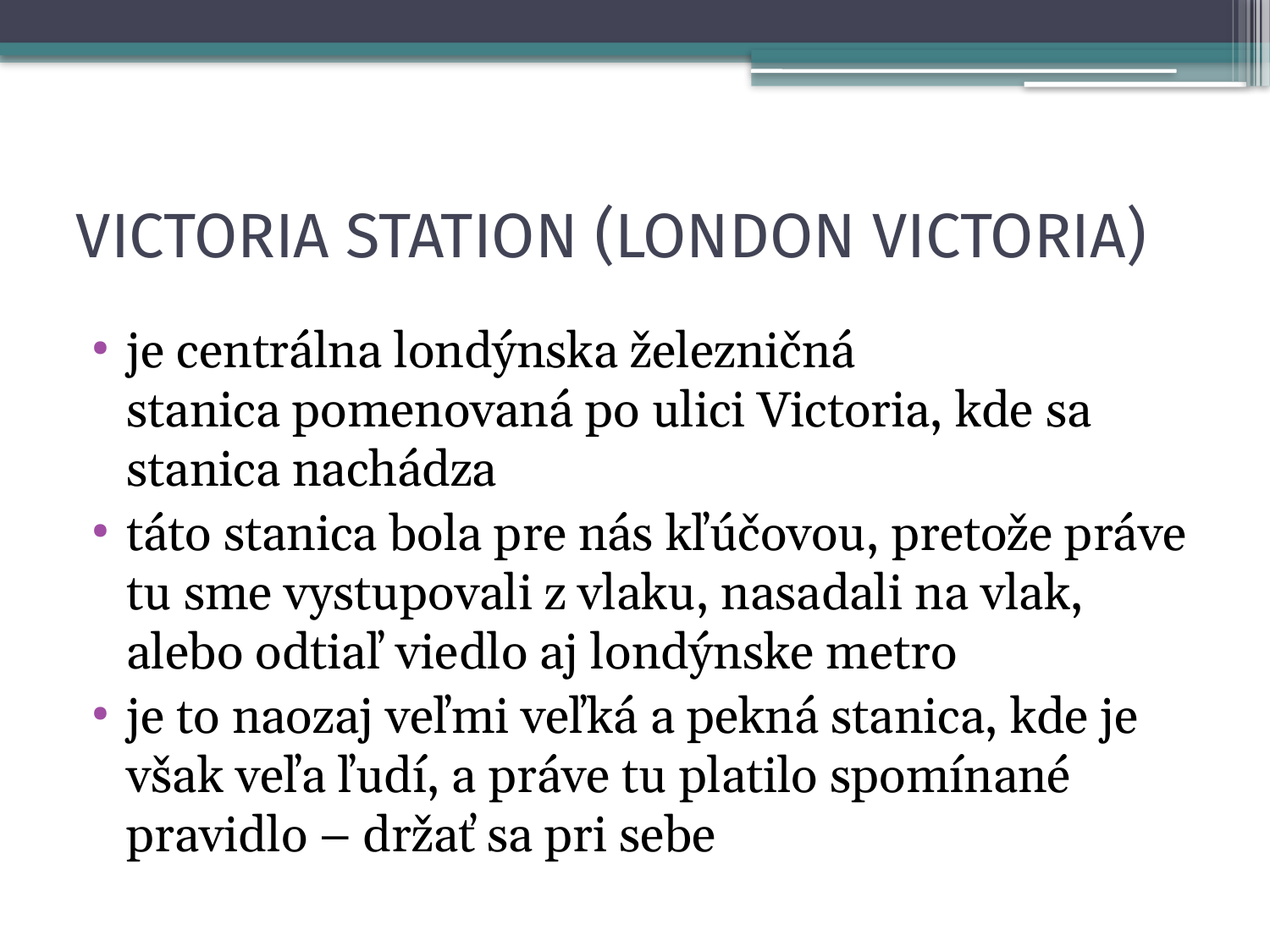

# VICTORIA STATION (LONDON VICTORIA)
je centrálna londýnska železničná stanica pomenovaná po ulici Victoria, kde sa stanica nachádza
táto stanica bola pre nás kľúčovou, pretože práve tu sme vystupovali z vlaku, nasadali na vlak, alebo odtiaľ viedlo aj londýnske metro
je to naozaj veľmi veľká a pekná stanica, kde je však veľa ľudí, a práve tu platilo spomínané pravidlo – držať sa pri sebe